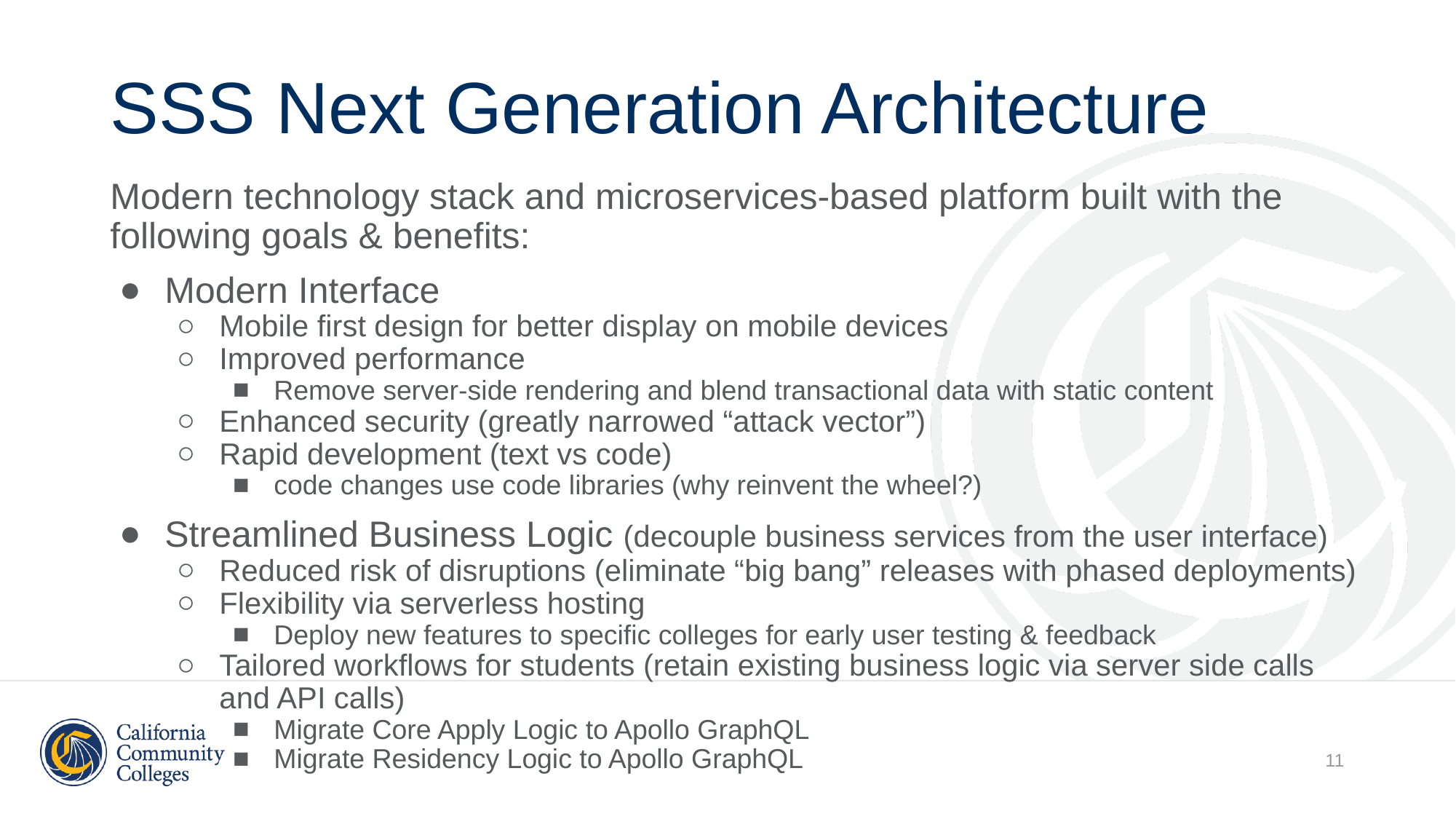

# SSS Next Generation Architecture
Modern technology stack and microservices-based platform built with the following goals & benefits:
Modern Interface
Mobile first design for better display on mobile devices
Improved performance
Remove server-side rendering and blend transactional data with static content
Enhanced security (greatly narrowed “attack vector”)
Rapid development (text vs code)
code changes use code libraries (why reinvent the wheel?)
Streamlined Business Logic (decouple business services from the user interface)
Reduced risk of disruptions (eliminate “big bang” releases with phased deployments)
Flexibility via serverless hosting
Deploy new features to specific colleges for early user testing & feedback
Tailored workflows for students (retain existing business logic via server side calls and API calls)
Migrate Core Apply Logic to Apollo GraphQL
Migrate Residency Logic to Apollo GraphQL
11